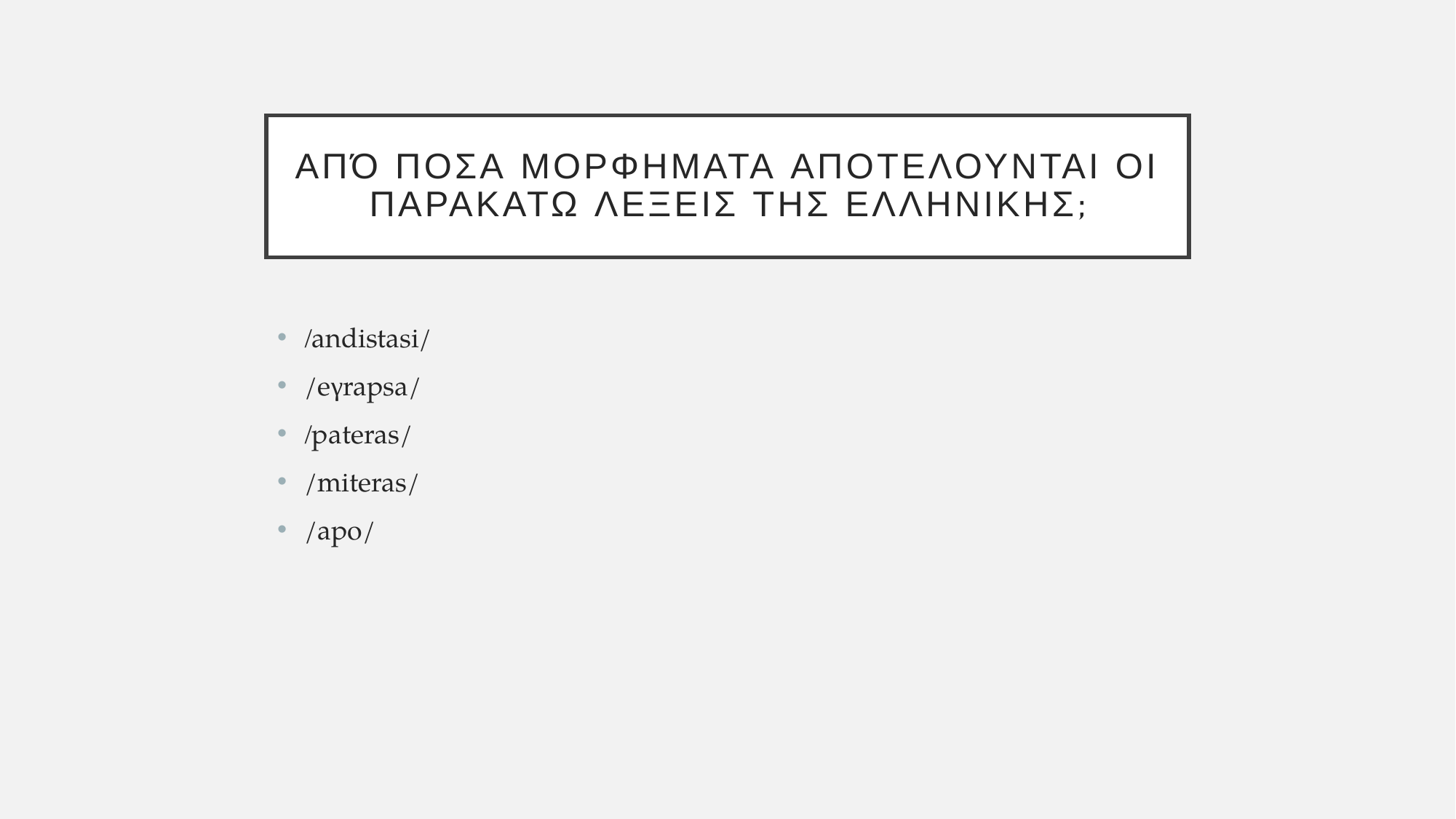

# Από ποσα μορφηματα αποτελουνται οι παρακατω λεξεις της ελληνικησ;
/andistasi/
/eγrapsa/
/pateras/
/miteras/
/apo/